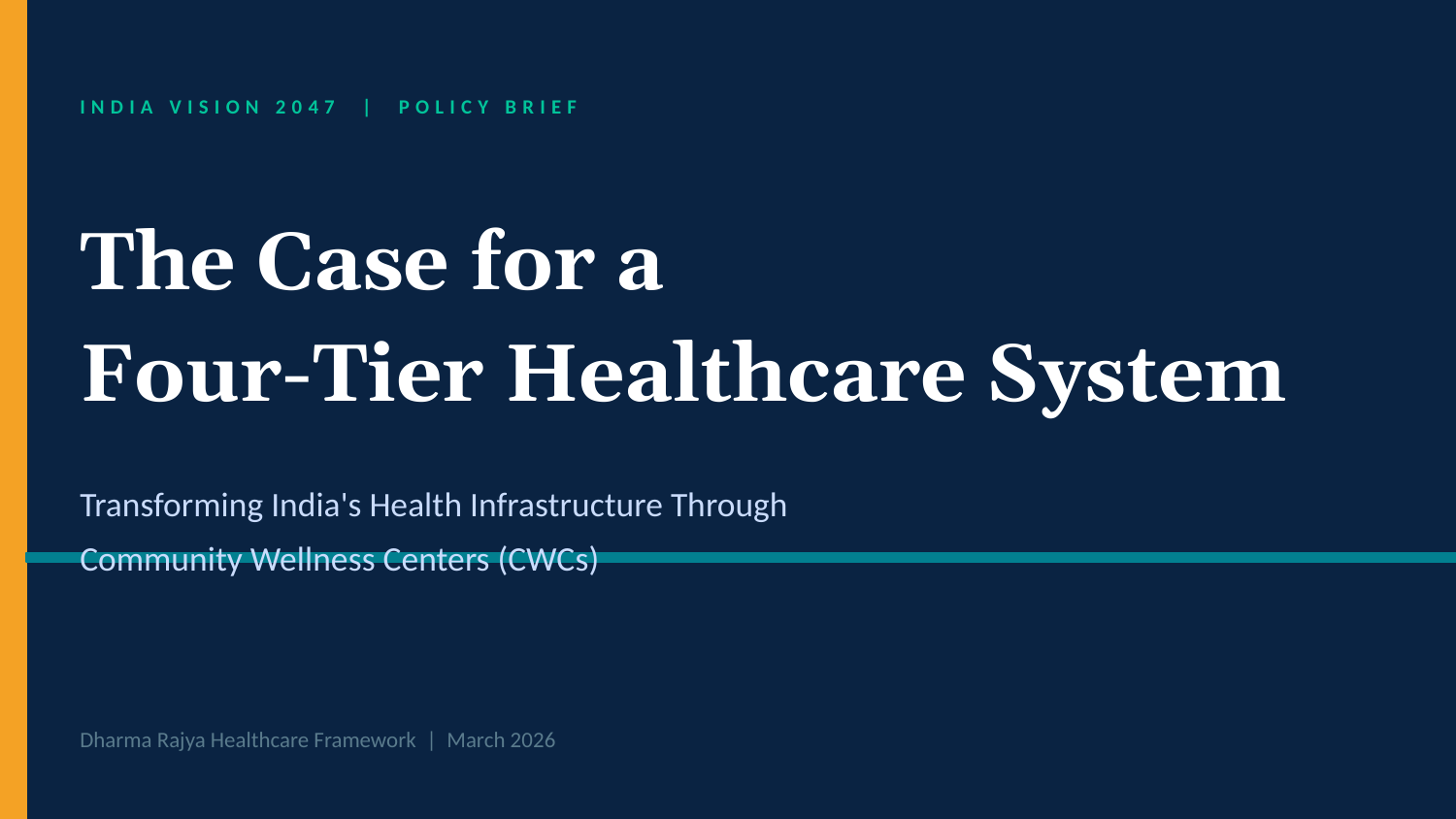

INDIA VISION 2047  |  POLICY BRIEF
The Case for a
Four-Tier Healthcare System
Transforming India's Health Infrastructure Through
Community Wellness Centers (CWCs)

Dharma Rajya Healthcare Framework  |  March 2026